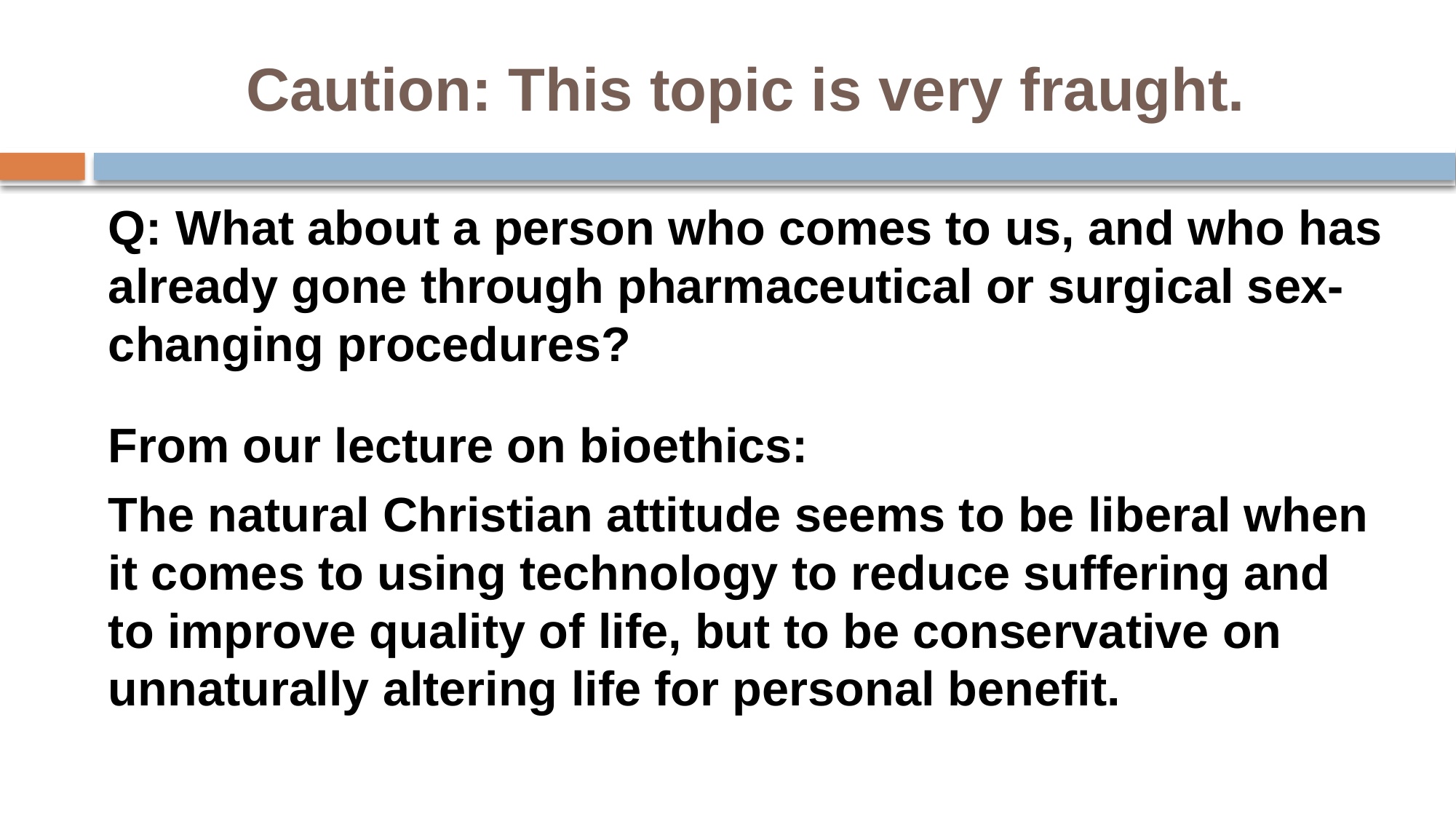

# Caution: This topic is very fraught.
Q: What about a person who comes to us, and who has already gone through pharmaceutical or surgical sex-changing procedures?

From our lecture on bioethics:
The natural Christian attitude seems to be liberal when it comes to using technology to reduce suffering and to improve quality of life, but to be conservative on unnaturally altering life for personal benefit.